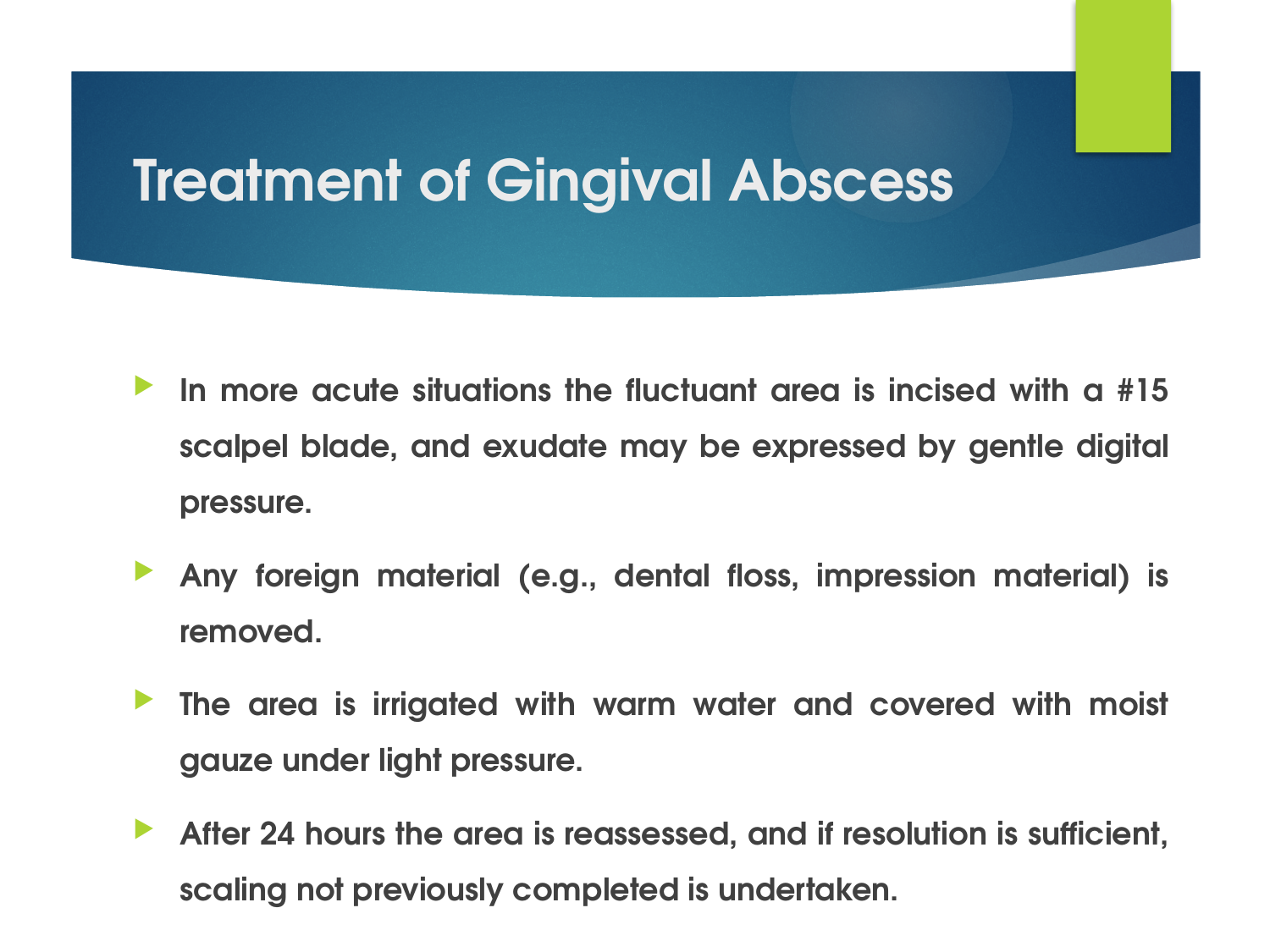

# Treatment of Gingival Abscess
In more acute situations the fluctuant area is incised with a #15 scalpel blade, and exudate may be expressed by gentle digital pressure.
Any foreign material (e.g., dental floss, impression material) is removed.
The area is irrigated with warm water and covered with moist gauze under light pressure.
After 24 hours the area is reassessed, and if resolution is sufficient, scaling not previously completed is undertaken.